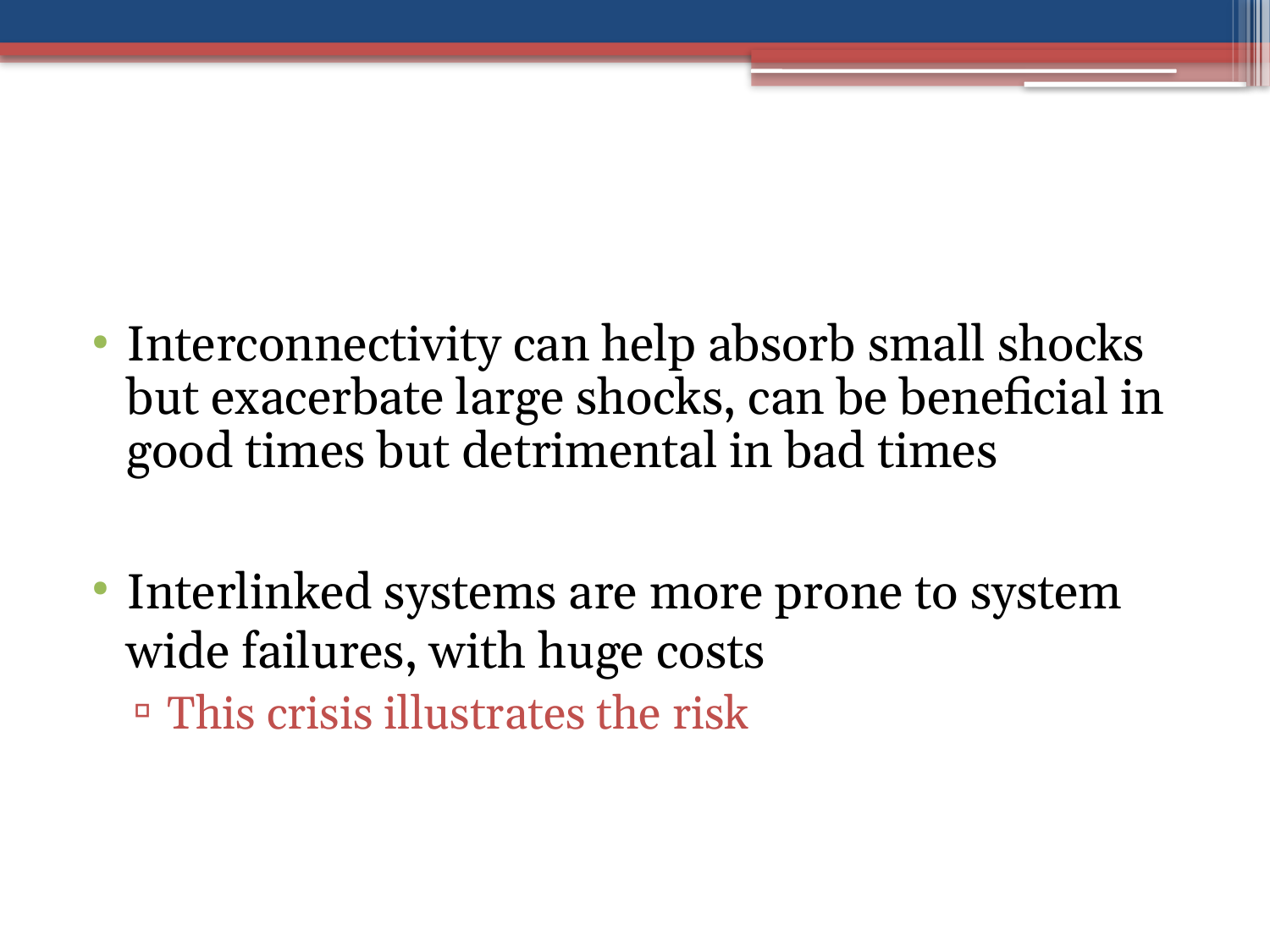

#
Interconnectivity can help absorb small shocks but exacerbate large shocks, can be beneficial in good times but detrimental in bad times

Interlinked systems are more prone to system wide failures, with huge costs
This crisis illustrates the risk